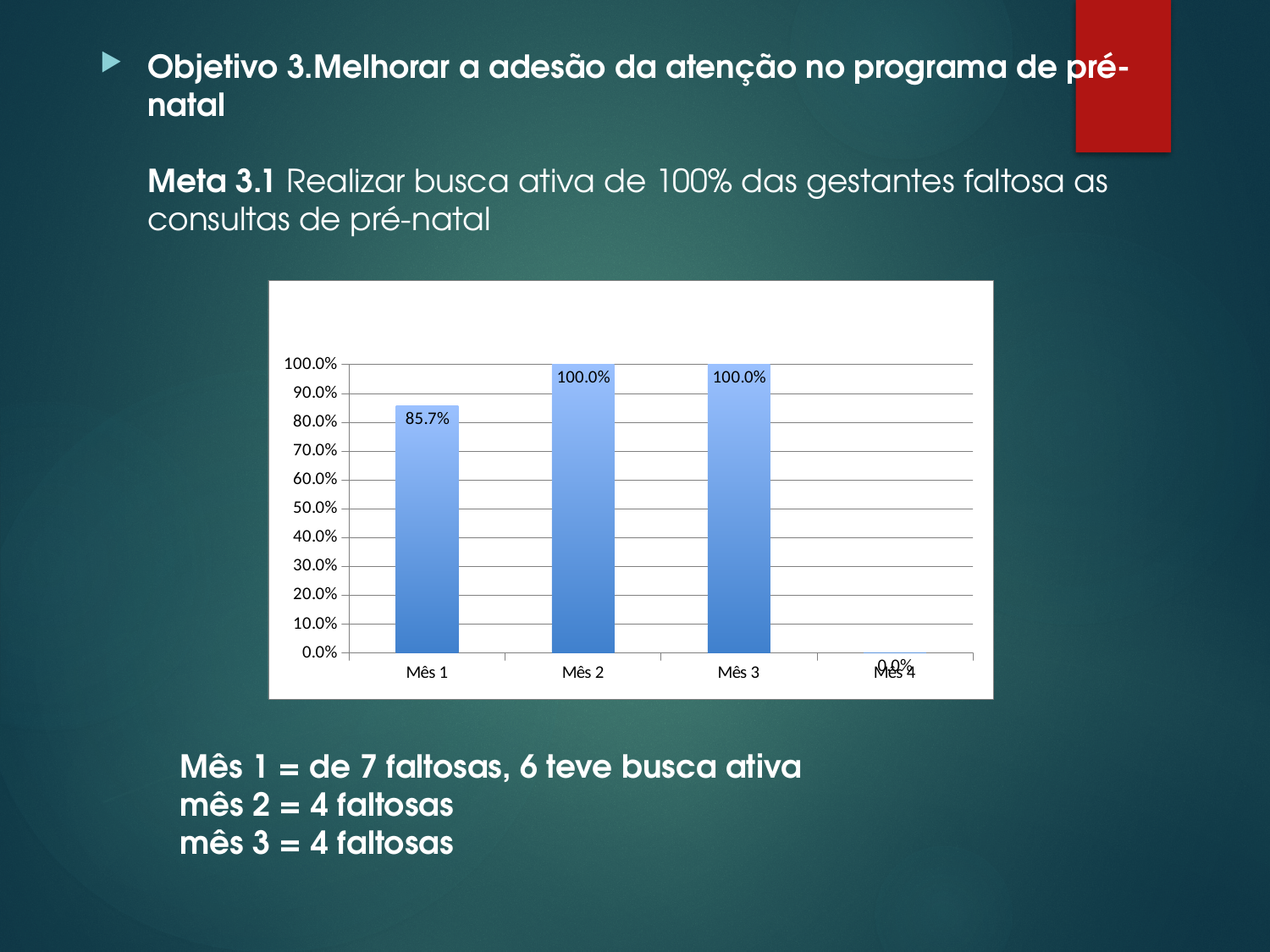

Objetivo 3.Melhorar a adesão da atenção no programa de pré-natal
Meta 3.1 Realizar busca ativa de 100% das gestantes faltosa as consultas de pré-natal

### Chart

| Category | Proporção de gestantes faltosas às consultas que receberam busca ativa |
|---|---|
| Mês 1 | 0.8571428571428571 |
| Mês 2 | 1.0 |
| Mês 3 | 1.0 |
| Mês 4 | 0.0 |
Mês 1 = de 7 faltosas, 6 teve busca ativa
mês 2 = 4 faltosas
mês 3 = 4 faltosas